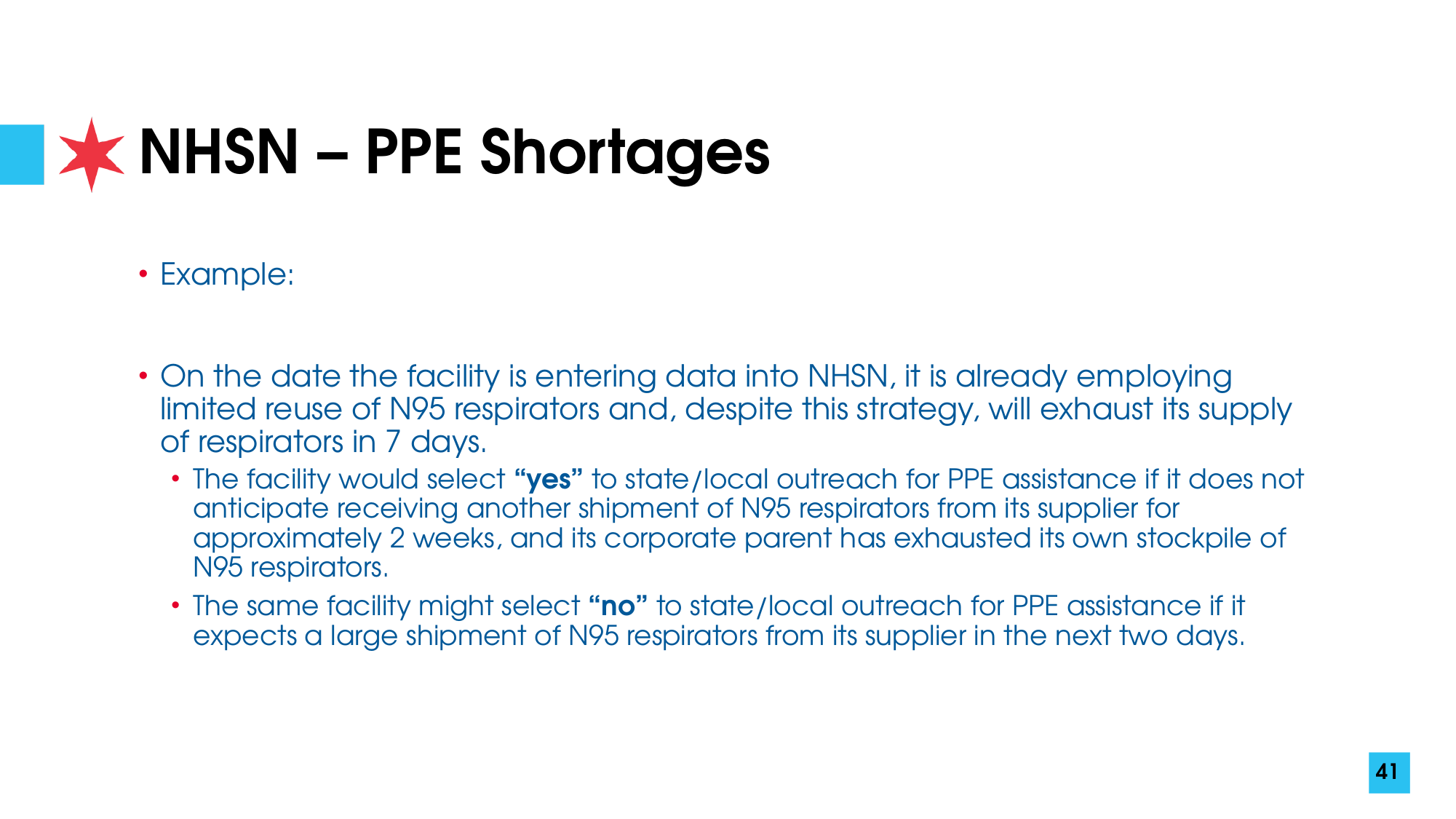

# NHSN – PPE Shortages
Example:

On the date the facility is entering data into NHSN, it is already employing limited reuse of N95 respirators and, despite this strategy, will exhaust its supply of respirators in 7 days.
The facility would select “yes” to state/local outreach for PPE assistance if it does not anticipate receiving another shipment of N95 respirators from its supplier for approximately 2 weeks, and its corporate parent has exhausted its own stockpile of N95 respirators.
The same facility might select “no” to state/local outreach for PPE assistance if it expects a large shipment of N95 respirators from its supplier in the next two days.
41